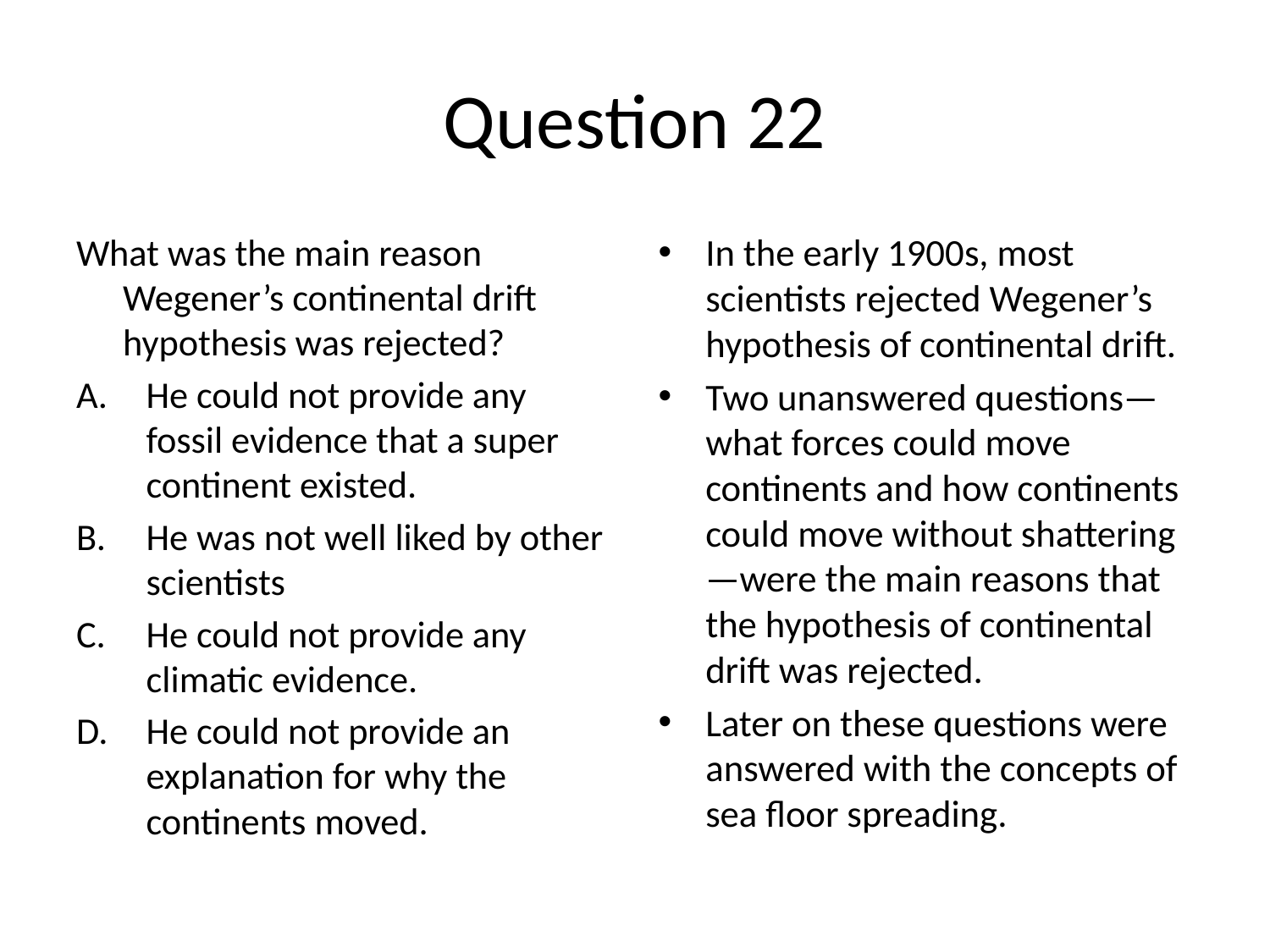

# Question 22
What was the main reason Wegener’s continental drift hypothesis was rejected?
He could not provide any fossil evidence that a super continent existed.
He was not well liked by other scientists
He could not provide any climatic evidence.
He could not provide an explanation for why the continents moved.

In the early 1900s, most scientists rejected Wegener’s hypothesis of continental drift.
Two unanswered questions—what forces could move continents and how continents could move without shattering—were the main reasons that the hypothesis of continental drift was rejected.
Later on these questions were answered with the concepts of sea floor spreading.